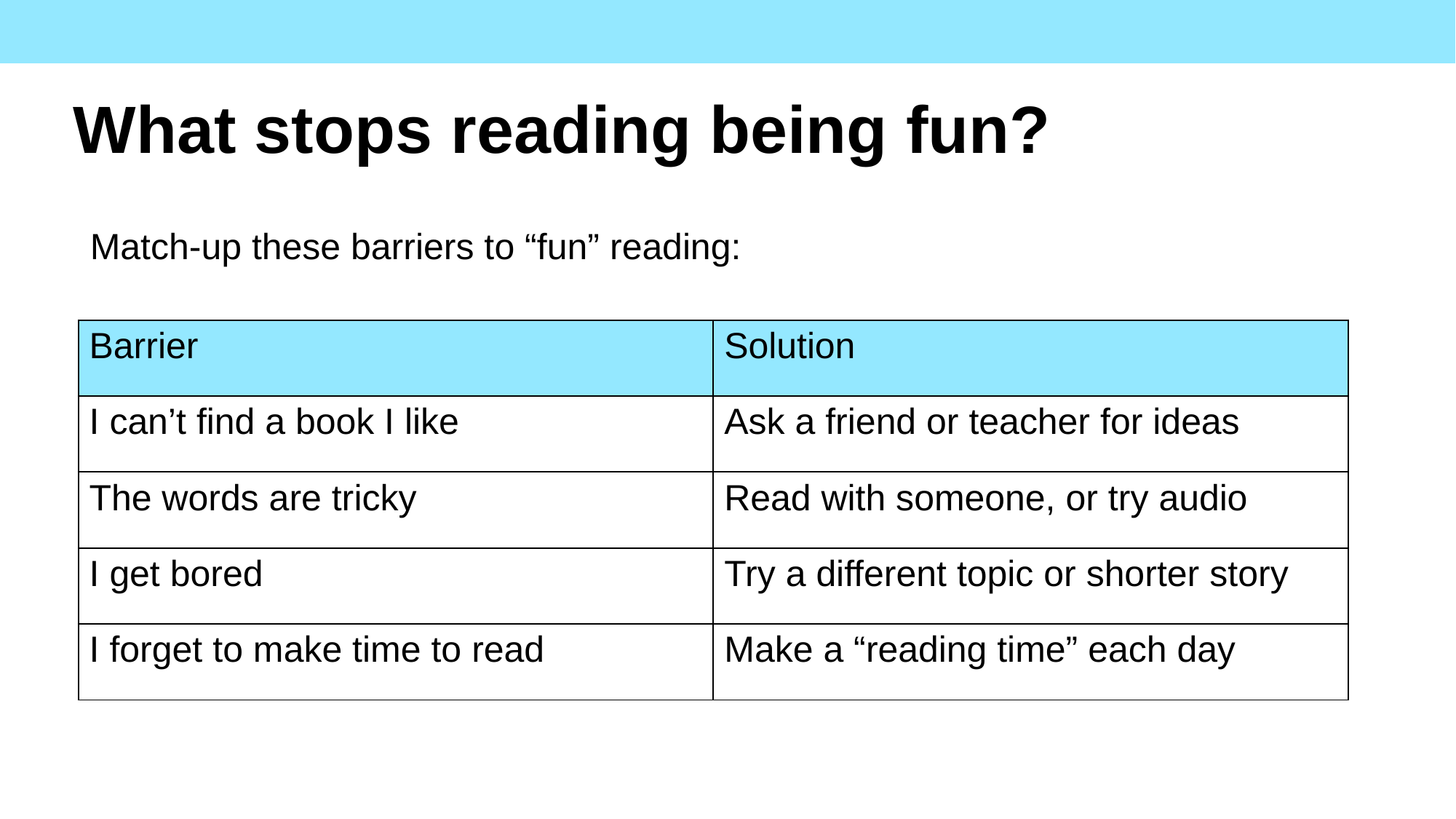

# What stops reading being fun?

Match-up these barriers to “fun” reading:

| Barrier | Solution |
| --- | --- |
| I can’t find a book I like | Ask a friend or teacher for ideas |
| The words are tricky | Read with someone, or try audio |
| I get bored | Try a different topic or shorter story |
| I forget to make time to read | Make a “reading time” each day |